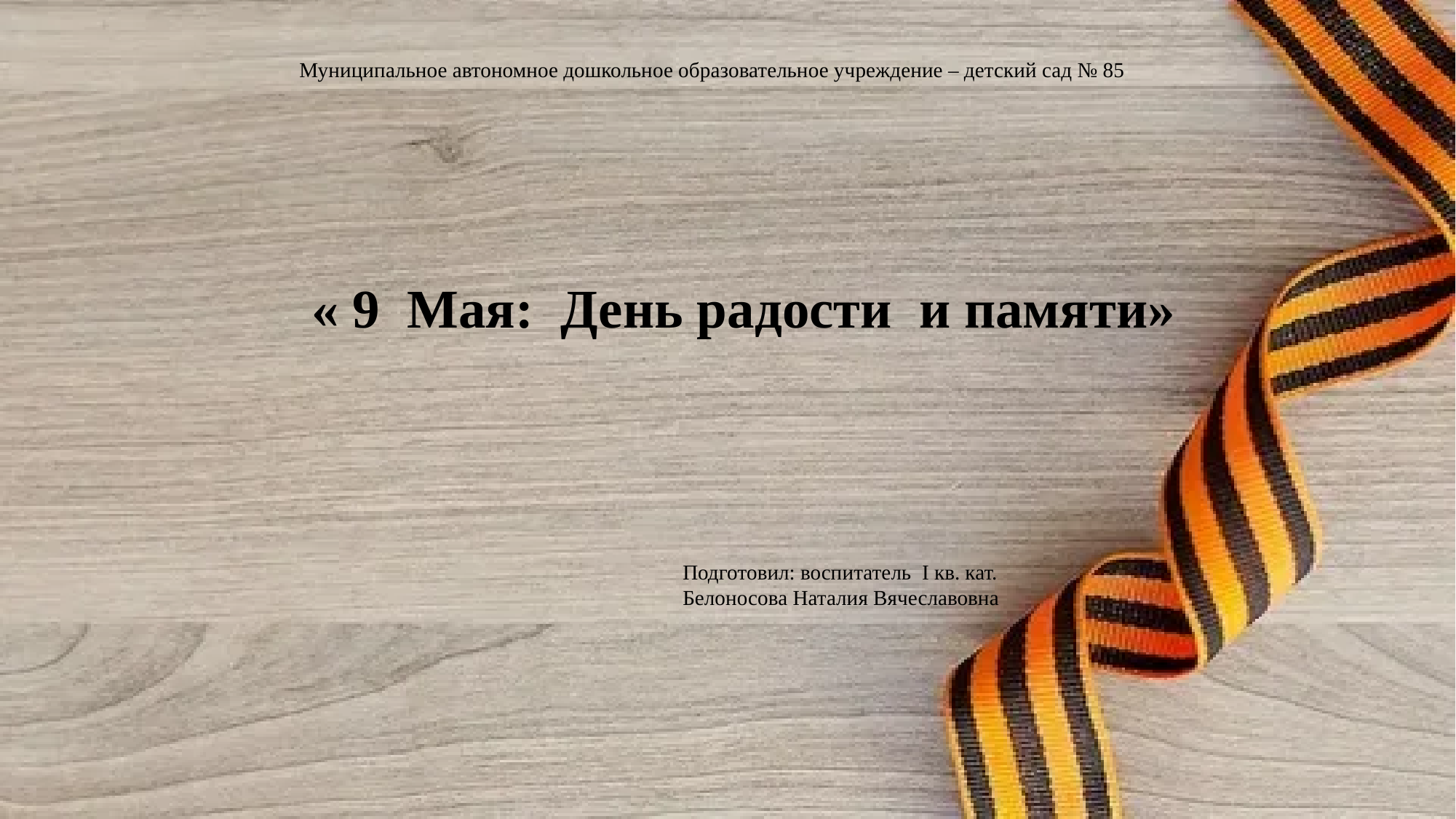

Муниципальное автономное дошкольное образовательное учреждение – детский сад № 85
« 9  Мая:  День радости  и памяти»
Подготовил: воспитатель  I кв. кат.
Белоносова Наталия Вячеславовна